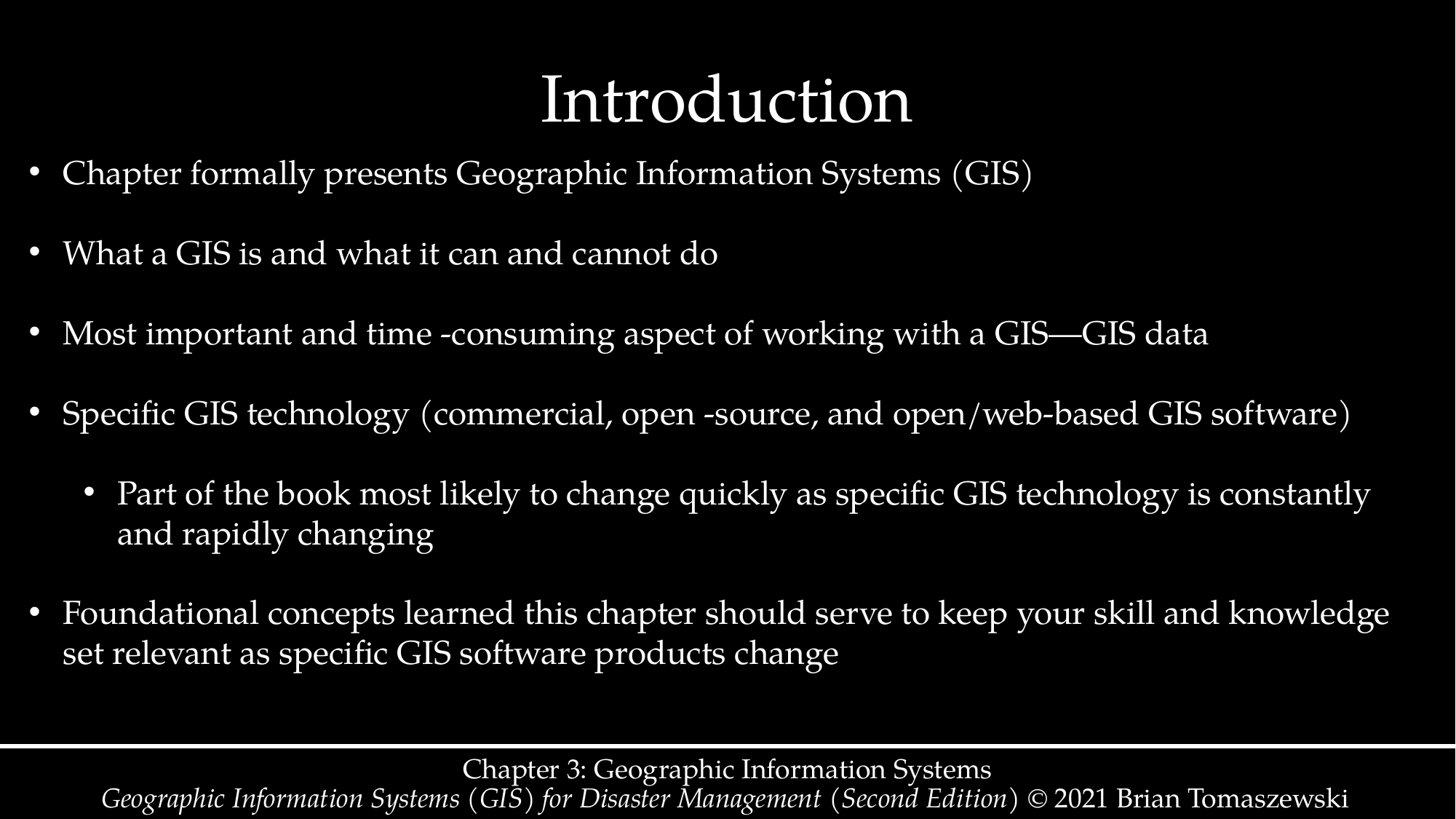

# Introduction
Chapter formally presents Geographic Information Systems (GIS)

What a GIS is and what it can and cannot do

Most important and time -consuming aspect of working with a GIS—GIS data

Specific GIS technology (commercial, open -source, and open/web-based GIS software)

Part of the book most likely to change quickly as specific GIS technology is constantly and rapidly changing

Foundational concepts learned this chapter should serve to keep your skill and knowledge set relevant as specific GIS software products change